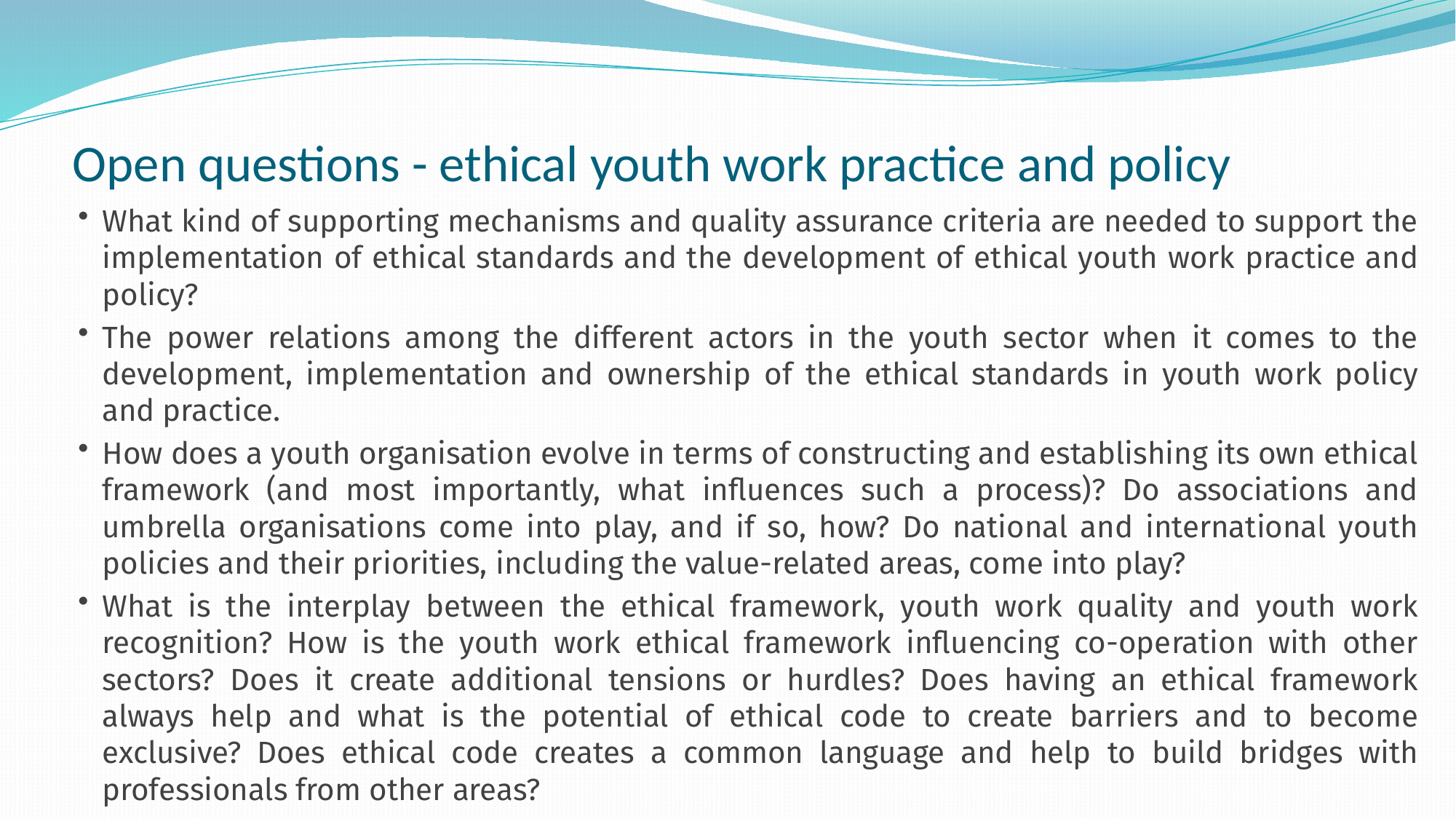

# Open questions - ethical youth work practice and policy
What kind of supporting mechanisms and quality assurance criteria are needed to support the implementation of ethical standards and the development of ethical youth work practice and policy?
The power relations among the different actors in the youth sector when it comes to the development, implementation and ownership of the ethical standards in youth work policy and practice.
How does a youth organisation evolve in terms of constructing and establishing its own ethical framework (and most importantly, what influences such a process)? Do associations and umbrella organisations come into play, and if so, how? Do national and international youth policies and their priorities, including the value-related areas, come into play?
What is the interplay between the ethical framework, youth work quality and youth work recognition? How is the youth work ethical framework influencing co-operation with other sectors? Does it create additional tensions or hurdles? Does having an ethical framework always help and what is the potential of ethical code to create barriers and to become exclusive? Does ethical code creates a common language and help to build bridges with professionals from other areas?